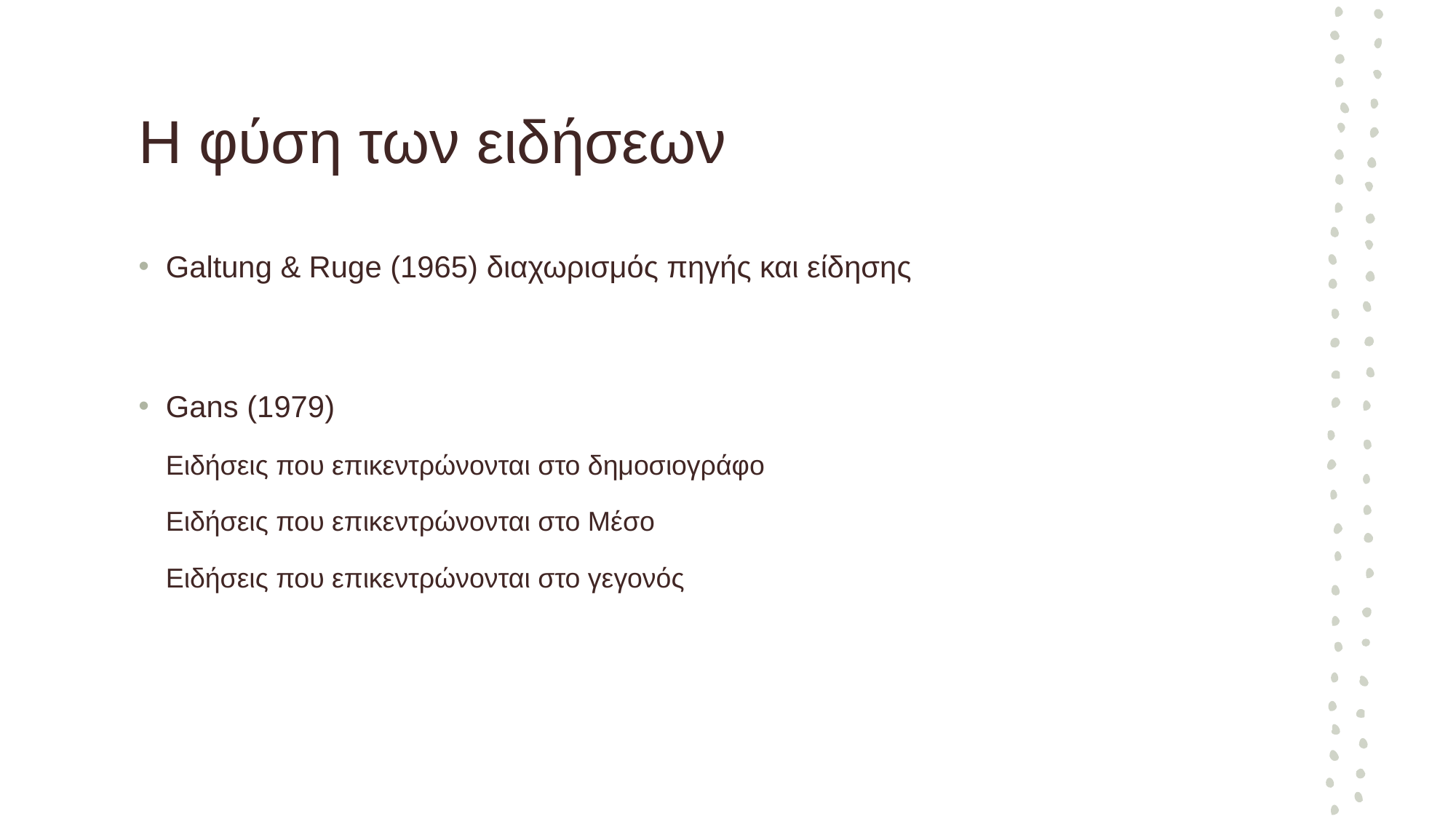

# Η φύση των ειδήσεων
Galtung & Ruge (1965) διαχωρισμός πηγής και είδησης

Gans (1979)
Ειδήσεις που επικεντρώνονται στο δημοσιογράφο
Ειδήσεις που επικεντρώνονται στο Μέσο
Ειδήσεις που επικεντρώνονται στο γεγονός